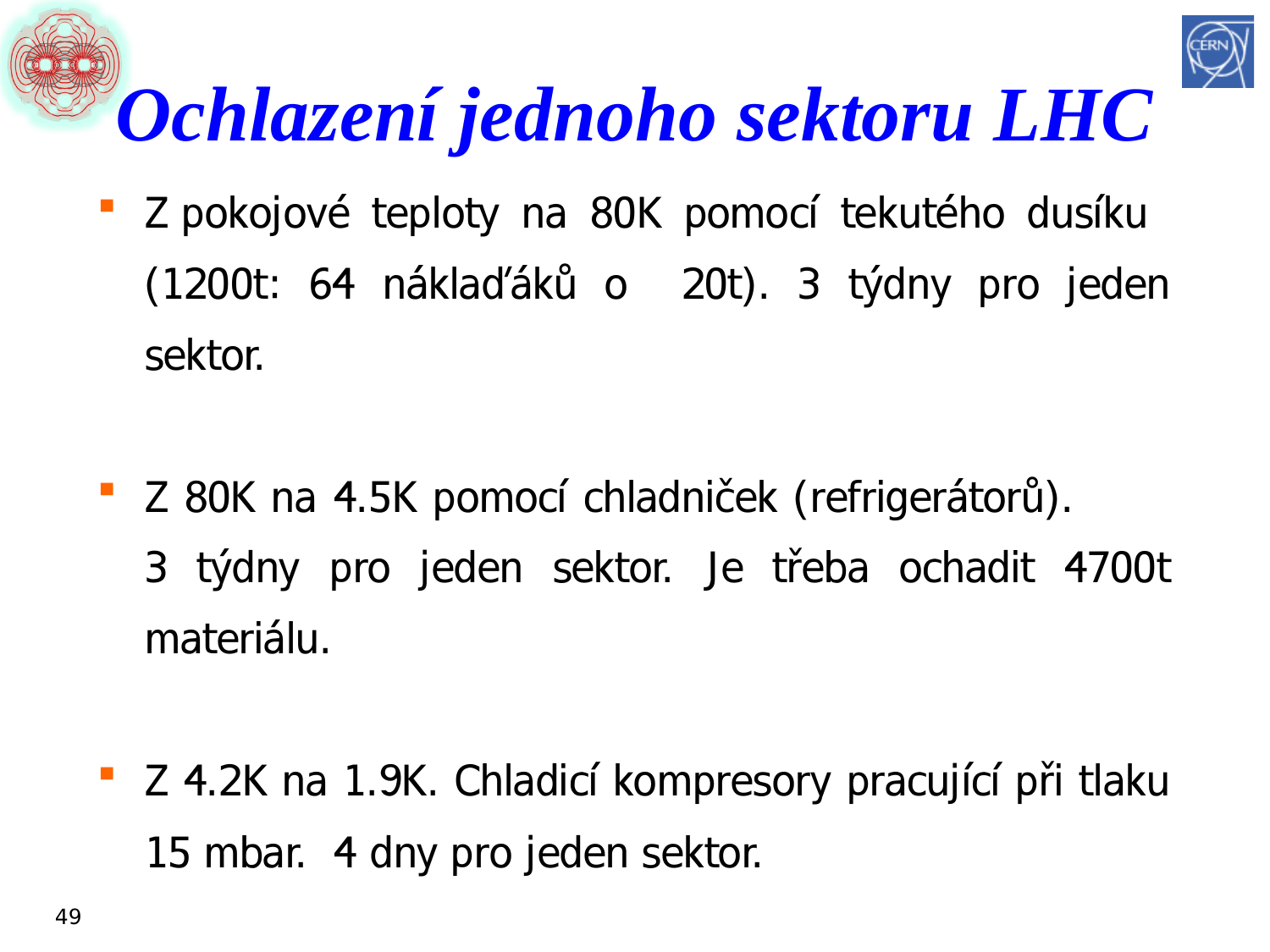

# Ochlazení jednoho sektoru LHC
Z pokojové teploty na 80K pomocí tekutého dusíku  (1200t: 64 náklaďáků o  20t). 3 týdny pro jeden sektor.

Z 80K na 4.5K pomocí chladniček (refrigerátorů).       3 týdny pro jeden sektor. Je třeba ochadit 4700t materiálu.

Z 4.2K na 1.9K. Chladicí kompresory pracující při tlaku 15 mbar.  4 dny pro jeden sektor.
49